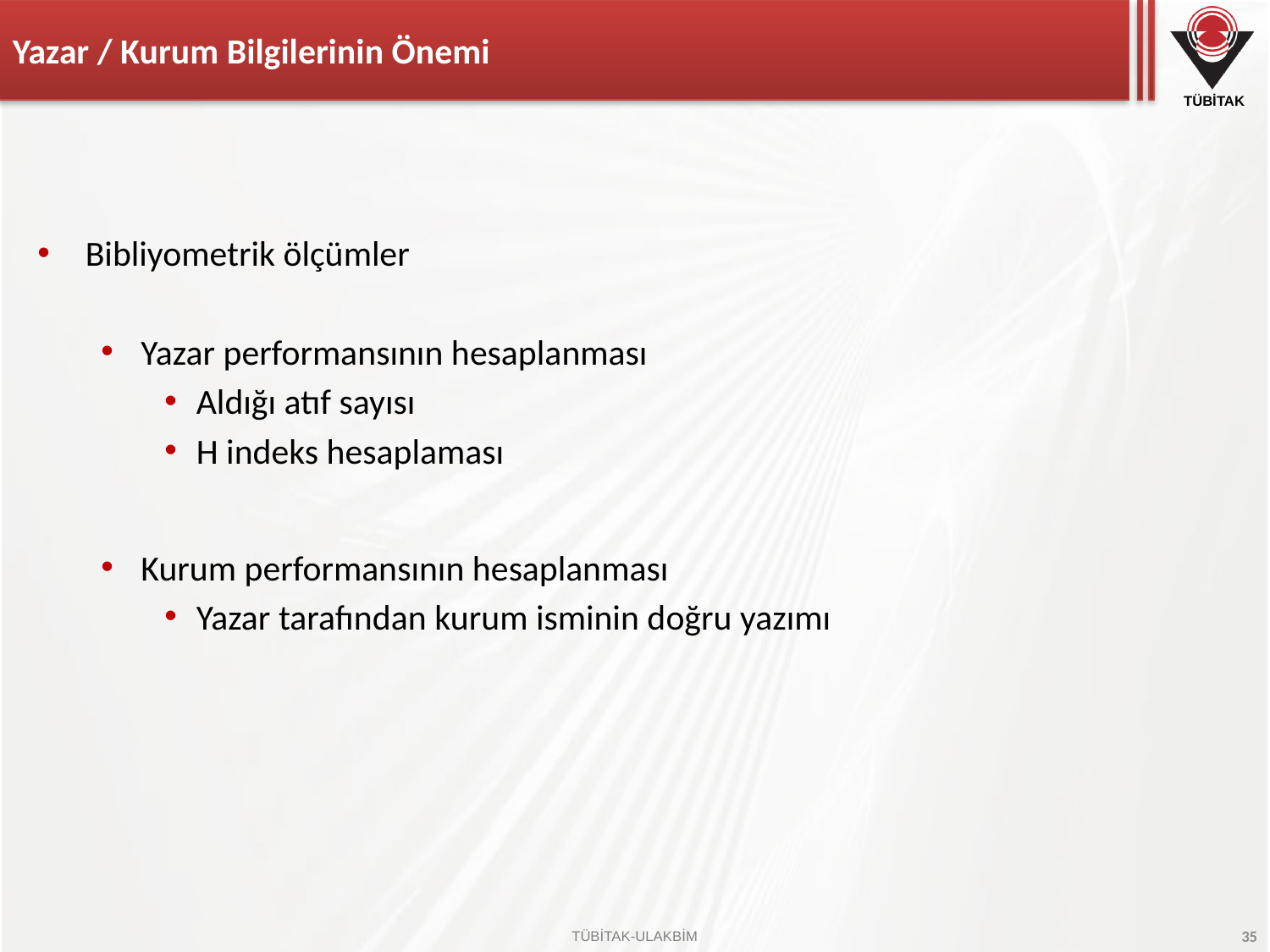

# Yazar / Kurum Bilgilerinin Önemi

Bibliyometrik ölçümler

Yazar performansının hesaplanması
Aldığı atıf sayısı
H indeks hesaplaması

Kurum performansının hesaplanması
Yazar tarafından kurum isminin doğru yazımı